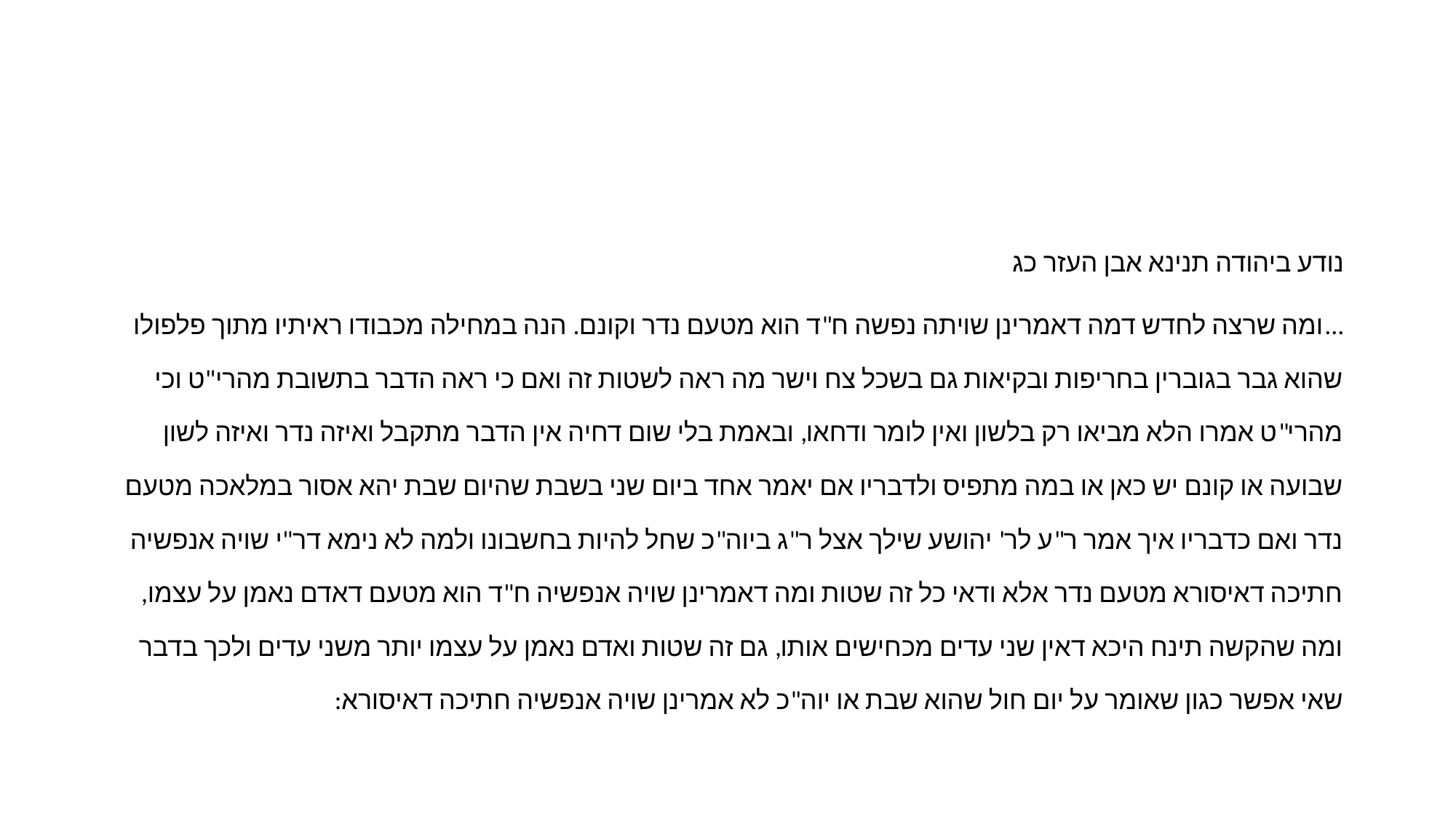

#
נודע ביהודה תנינא אבן העזר כג
...ומה שרצה לחדש דמה דאמרינן שויתה נפשה ח"ד הוא מטעם נדר וקונם. הנה במחילה מכבודו ראיתיו מתוך פלפולו שהוא גבר בגוברין בחריפות ובקיאות גם בשכל צח וישר מה ראה לשטות זה ואם כי ראה הדבר בתשובת מהרי"ט וכי מהרי"ט אמרו הלא מביאו רק בלשון ואין לומר ודחאו, ובאמת בלי שום דחיה אין הדבר מתקבל ואיזה נדר ואיזה לשון שבועה או קונם יש כאן או במה מתפיס ולדבריו אם יאמר אחד ביום שני בשבת שהיום שבת יהא אסור במלאכה מטעם נדר ואם כדבריו איך אמר ר"ע לר' יהושע שילך אצל ר"ג ביוה"כ שחל להיות בחשבונו ולמה לא נימא דר"י שויה אנפשיה חתיכה דאיסורא מטעם נדר אלא ודאי כל זה שטות ומה דאמרינן שויה אנפשיה ח"ד הוא מטעם דאדם נאמן על עצמו, ומה שהקשה תינח היכא דאין שני עדים מכחישים אותו, גם זה שטות ואדם נאמן על עצמו יותר משני עדים ולכך בדבר שאי אפשר כגון שאומר על יום חול שהוא שבת או יוה"כ לא אמרינן שויה אנפשיה חתיכה דאיסורא: